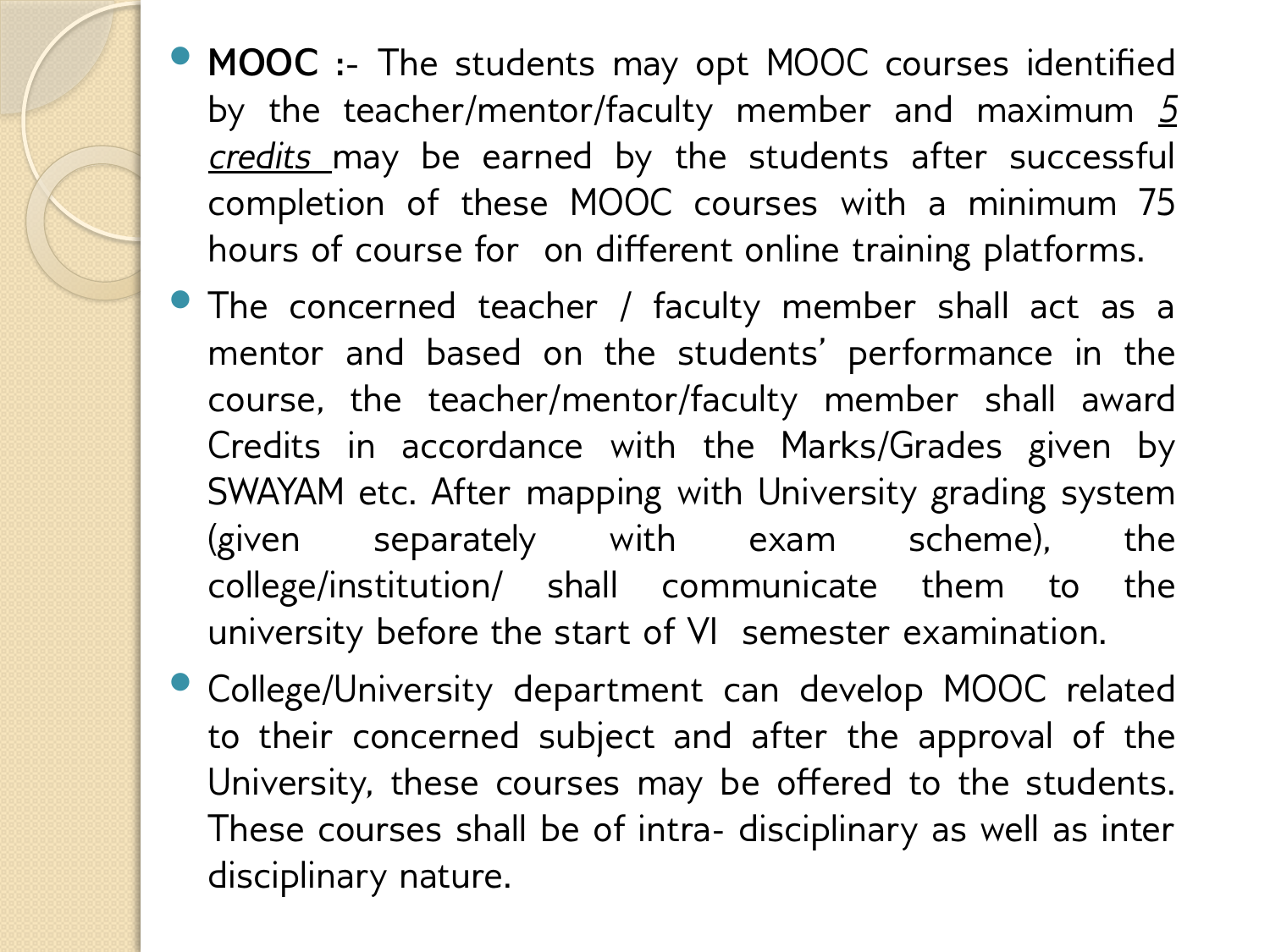

MOOC :- The students may opt MOOC courses identified by the teacher/mentor/faculty member and maximum 5 credits may be earned by the students after successful completion of these MOOC courses with a minimum 75 hours of course for  on different online training platforms.
The concerned teacher / faculty member shall act as a mentor and based on the students’ performance in the course, the teacher/mentor/faculty member shall award Credits in accordance with the Marks/Grades given by SWAYAM etc. After mapping with University grading system (given separately with exam scheme), the college/institution/ shall communicate them to the university before the start of VI  semester examination.
College/University department can develop MOOC related to their concerned subject and after the approval of the University, these courses may be offered to the students. These courses shall be of intra- disciplinary as well as inter disciplinary nature.